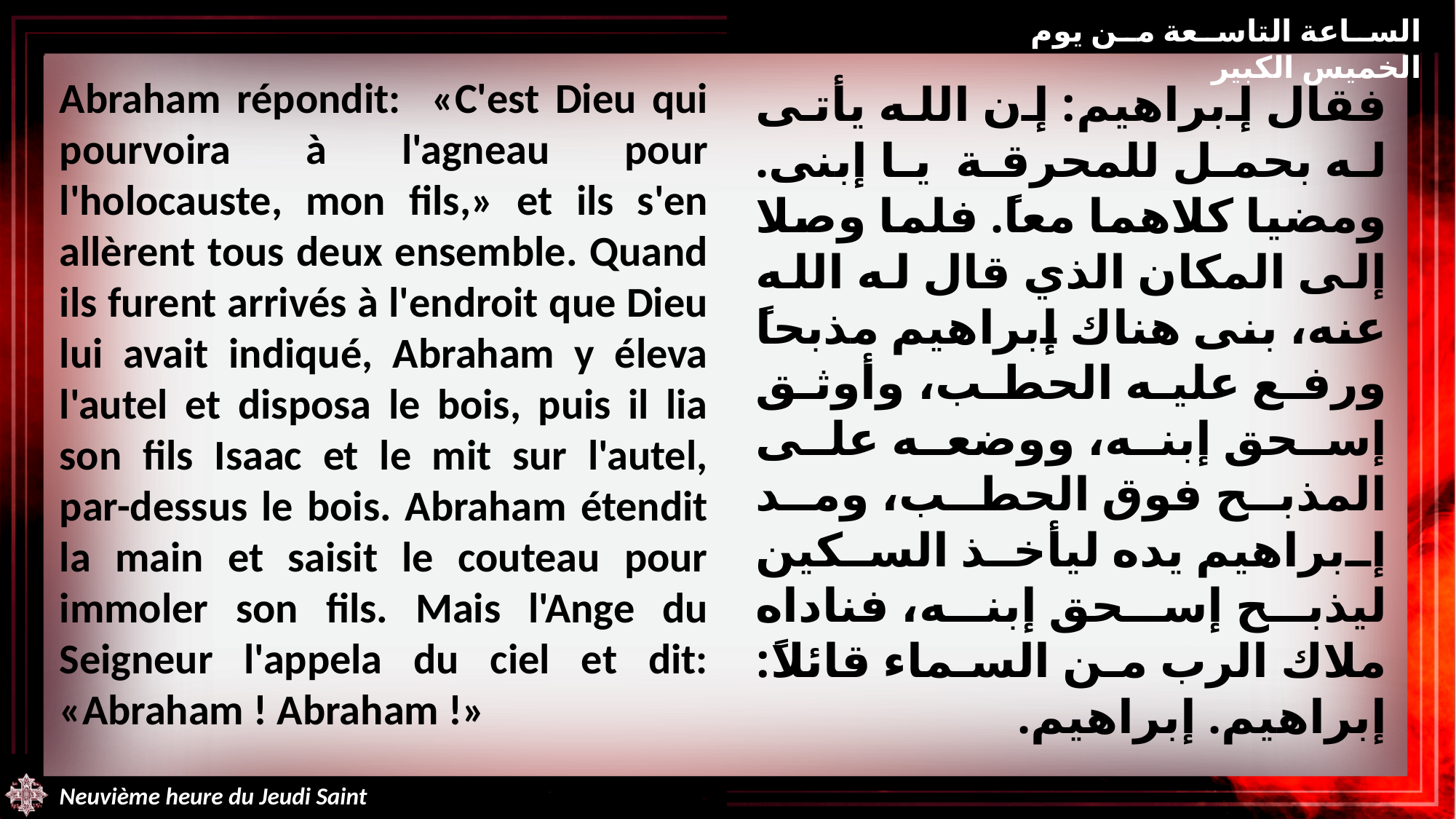

الساعة التاسعة من يوم الخميس الكبير
Abraham répondit:  «C'est Dieu qui pourvoira à l'agneau pour l'holocauste, mon fils,» et ils s'en allèrent tous deux ensemble. Quand ils furent arrivés à l'endroit que Dieu lui avait indiqué, Abraham y éleva l'autel et disposa le bois, puis il lia son fils Isaac et le mit sur l'autel, par-dessus le bois. Abraham étendit la main et saisit le couteau pour immoler son fils. Mais l'Ange du Seigneur l'appela du ciel et dit: «Abraham ! Abraham !»
فقال إبراهيم: إن الله يأتى له بحمل للمحرقة  يا إبنى. ومضيا كلاهما معاً. فلما وصلا إلى المكان الذي قال له الله عنه، بنى هناك إبراهيم مذبحاً ورفع عليه الحطب، وأوثق إسحق إبنه، ووضعه على المذبح فوق الحطب، ومد إبراهيم يده ليأخذ السكين ليذبح إسحق إبنه، فناداه ملاك الرب من السماء قائلاً: إبراهيم. إبراهيم.
Neuvième heure du Jeudi Saint